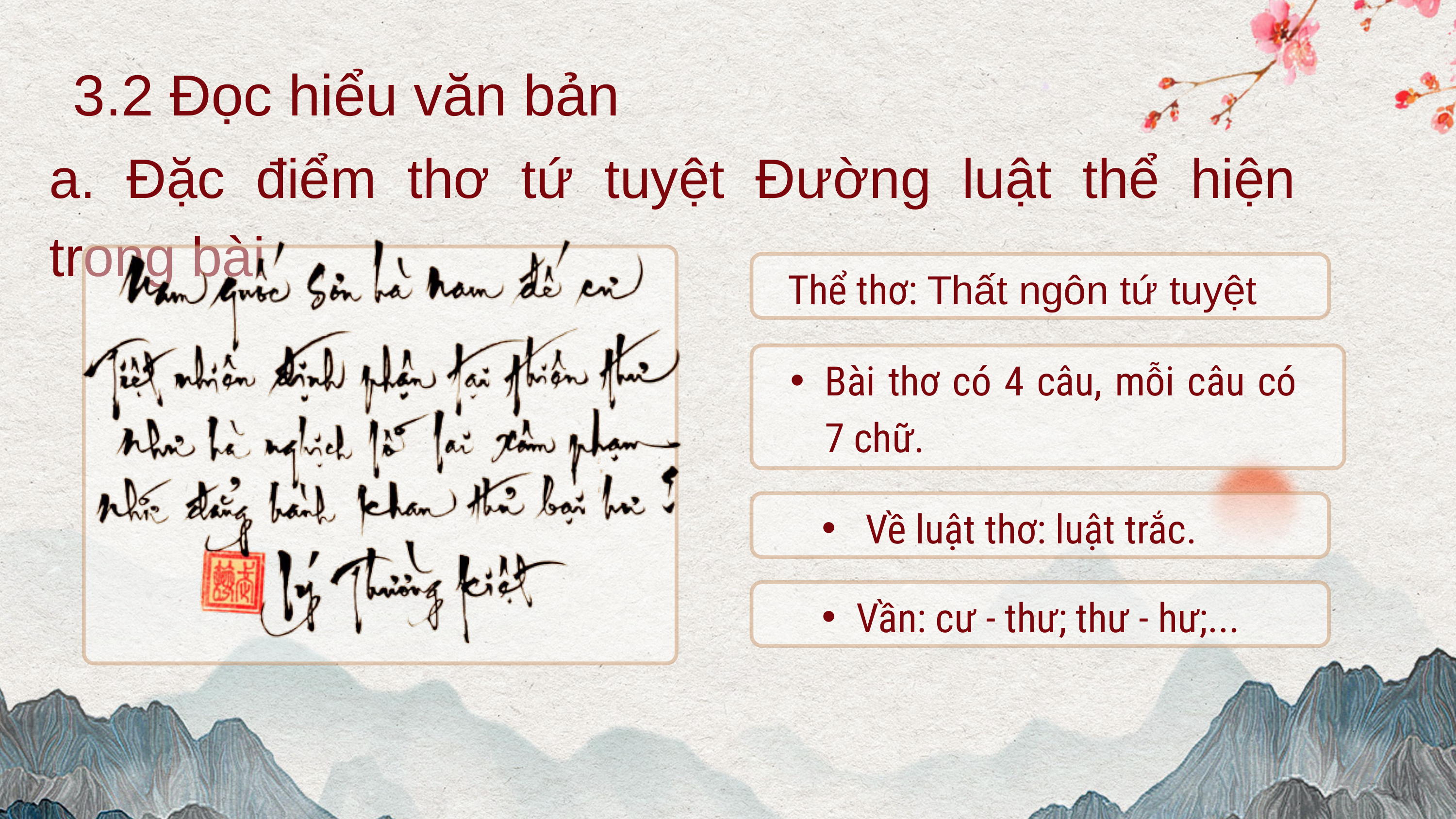

3.2 Đọc hiểu văn bản
a. Đặc điểm thơ tứ tuyệt Đường luật thể hiện trong bài

Thể thơ: Thất ngôn tứ tuyệt

Bài thơ có 4 câu, mỗi câu có 7 chữ.

 Về luật thơ: luật trắc.

Vần: cư - thư; thư - hư;...